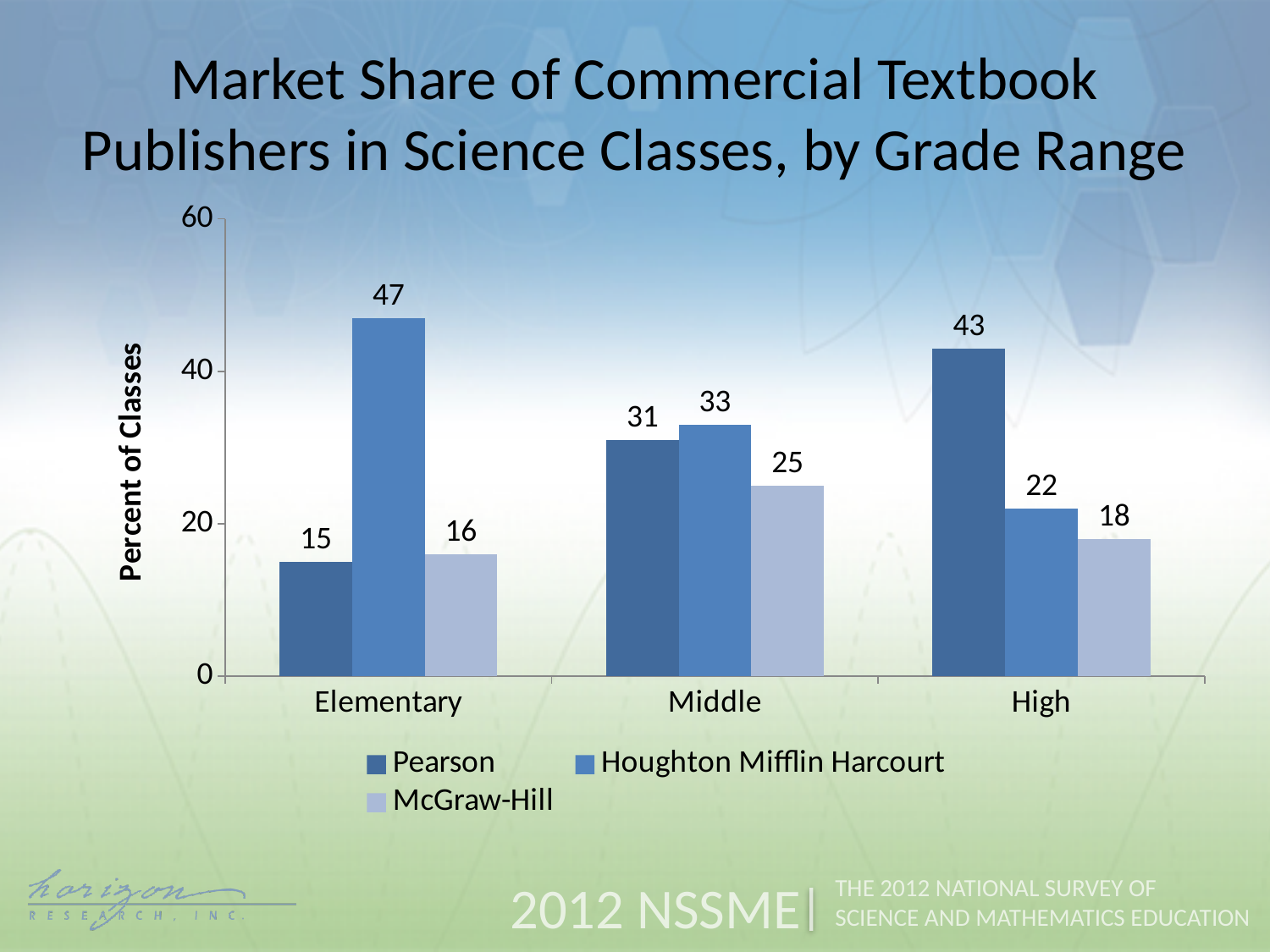

Market Share of Commercial Textbook Publishers in Science Classes, by Grade Range

### Chart

| Category | Pearson | Houghton Mifflin Harcourt | McGraw-Hill |
|---|---|---|---|
| Elementary | 15.0 | 47.0 | 16.0 |
| Middle | 31.0 | 33.0 | 25.0 |
| High | 43.0 | 22.0 | 18.0 |